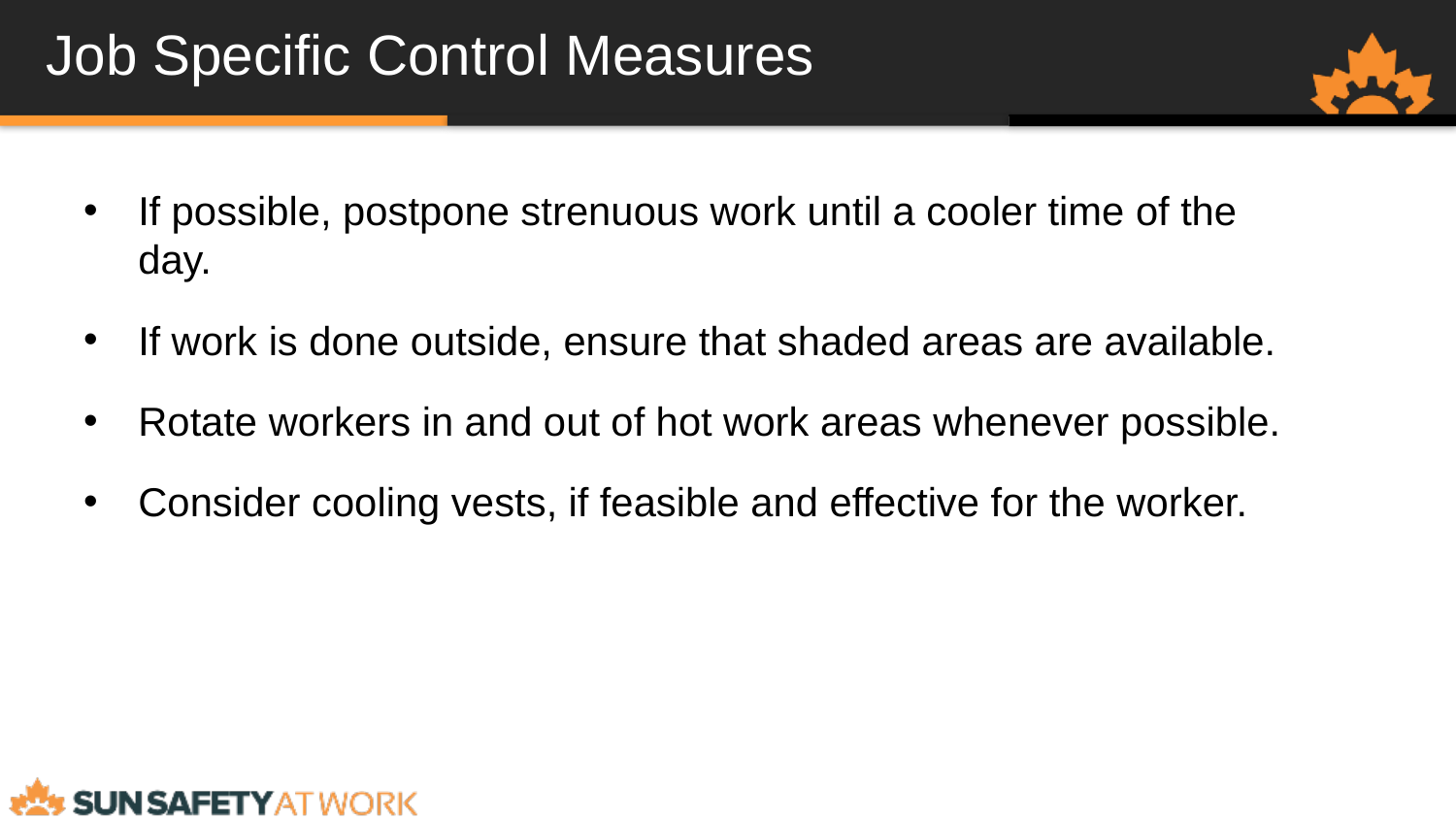

# Job Specific Control Measures
If possible, postpone strenuous work until a cooler time of the day.
If work is done outside, ensure that shaded areas are available.
Rotate workers in and out of hot work areas whenever possible.
Consider cooling vests, if feasible and effective for the worker.